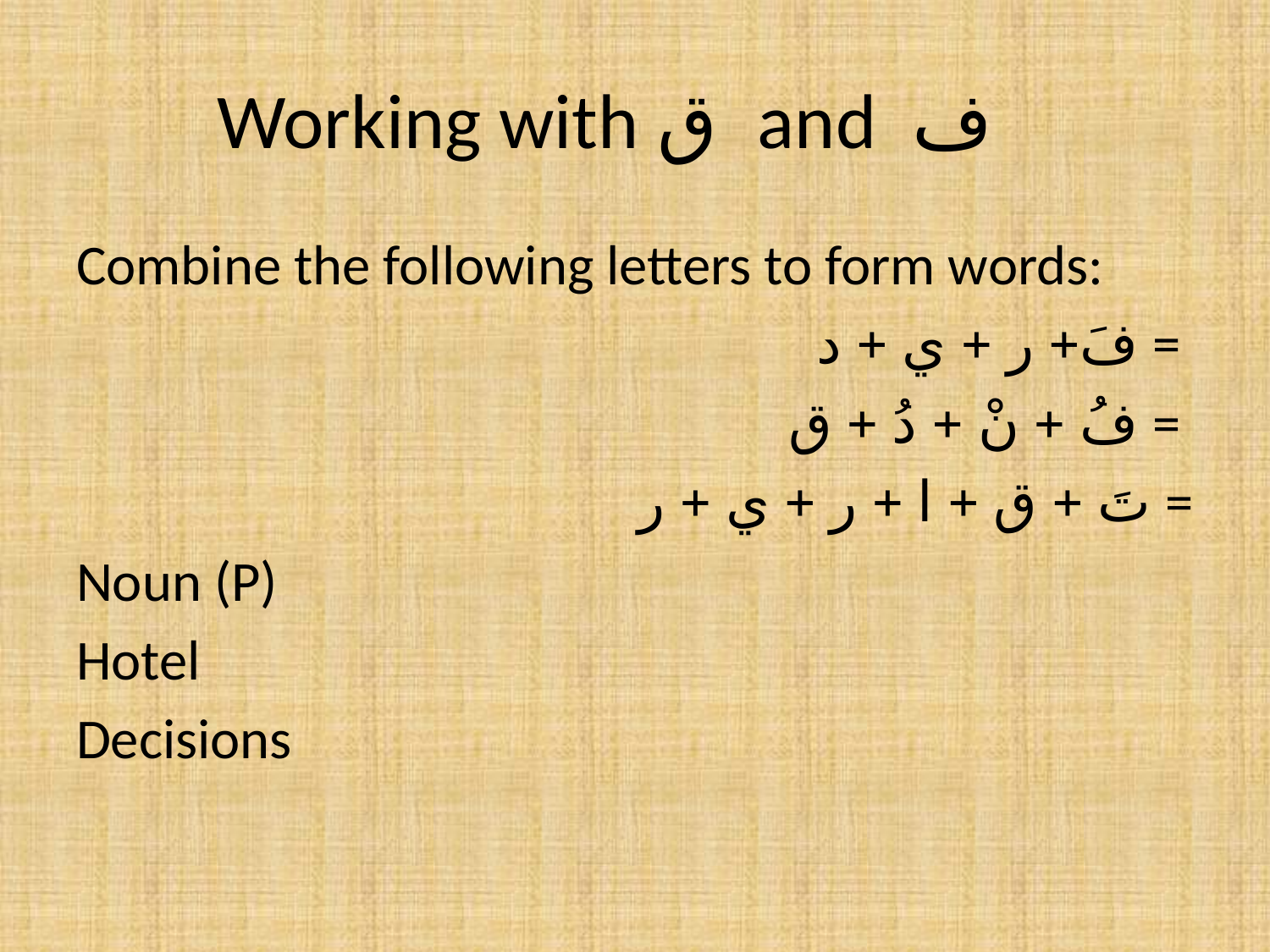

# Working with ق  and  ف
Combine the following letters to form words:
 فَ+ ر + ي + د =
 فُ + نْ + دُ + ق =
  تَ + ق + ا + ر + ي + ر =
Noun (P)
Hotel
Decisions